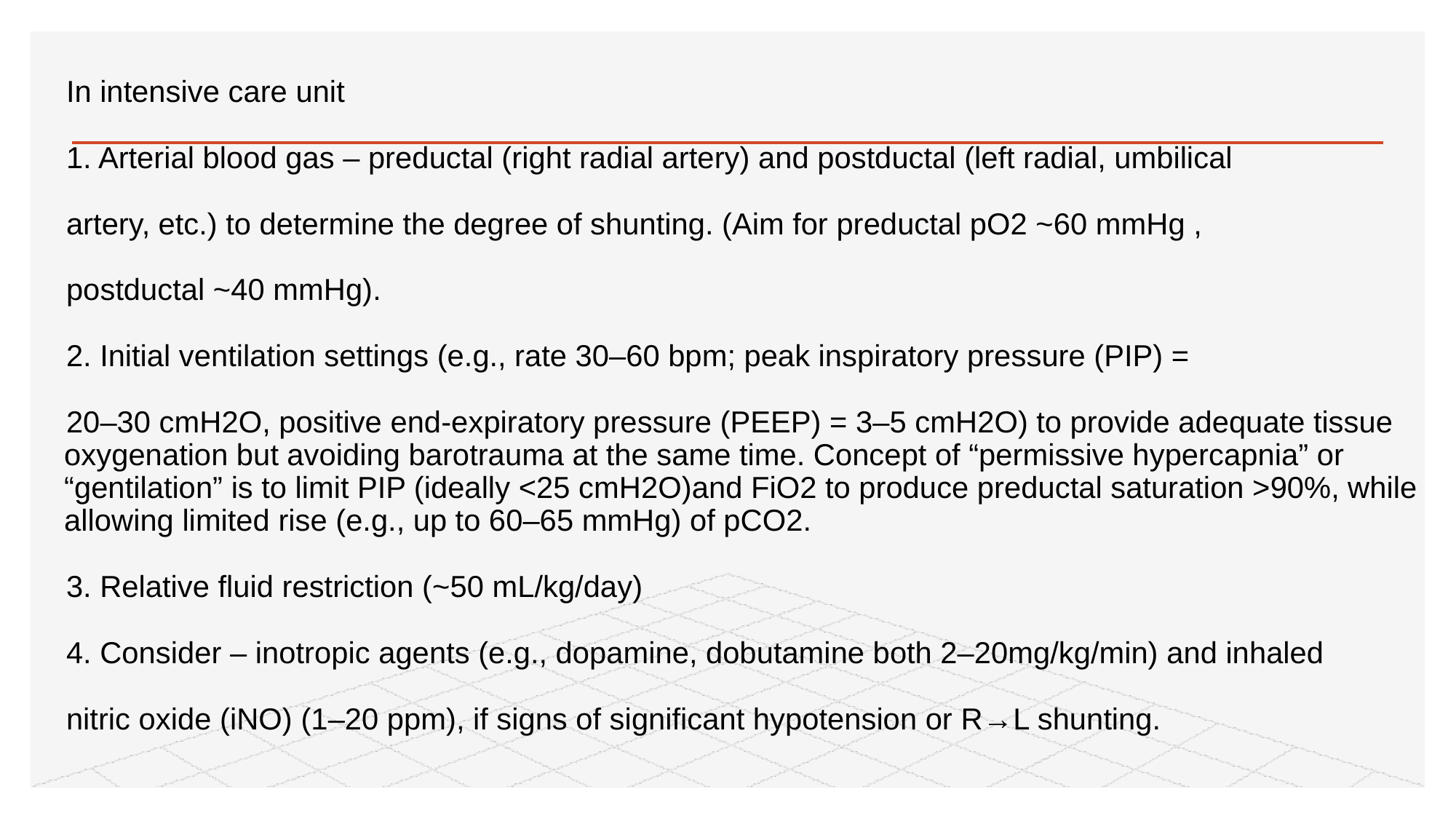

#
In intensive care unit
1. Arterial blood gas – preductal (right radial artery) and postductal (left radial, umbilical
artery, etc.) to determine the degree of shunting. (Aim for preductal pO2 ~60 mmHg ,
postductal ~40 mmHg).
2. Initial ventilation settings (e.g., rate 30–60 bpm; peak inspiratory pressure (PIP) =
20–30 cmH2O, positive end-expiratory pressure (PEEP) = 3–5 cmH2O) to provide adequate tissue oxygenation but avoiding barotrauma at the same time. Concept of “permissive hypercapnia” or “gentilation” is to limit PIP (ideally <25 cmH2O)and FiO2 to produce preductal saturation >90%, while allowing limited rise (e.g., up to 60–65 mmHg) of pCO2.
3. Relative fluid restriction (~50 mL/kg/day)
4. Consider – inotropic agents (e.g., dopamine, dobutamine both 2–20mg/kg/min) and inhaled
nitric oxide (iNO) (1–20 ppm), if signs of significant hypotension or R→L shunting.